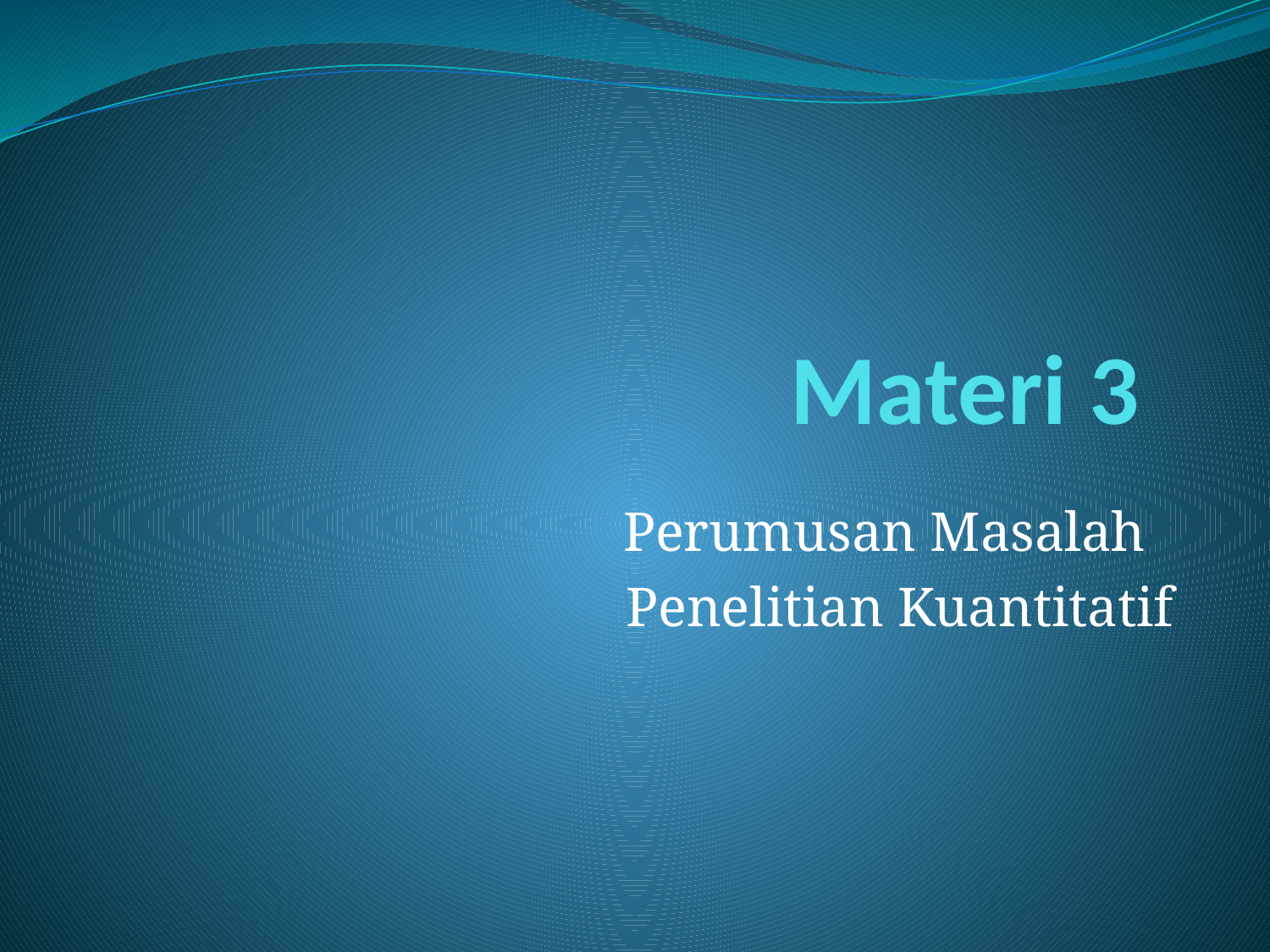

# Materi 3
Perumusan Masalah
Penelitian Kuantitatif